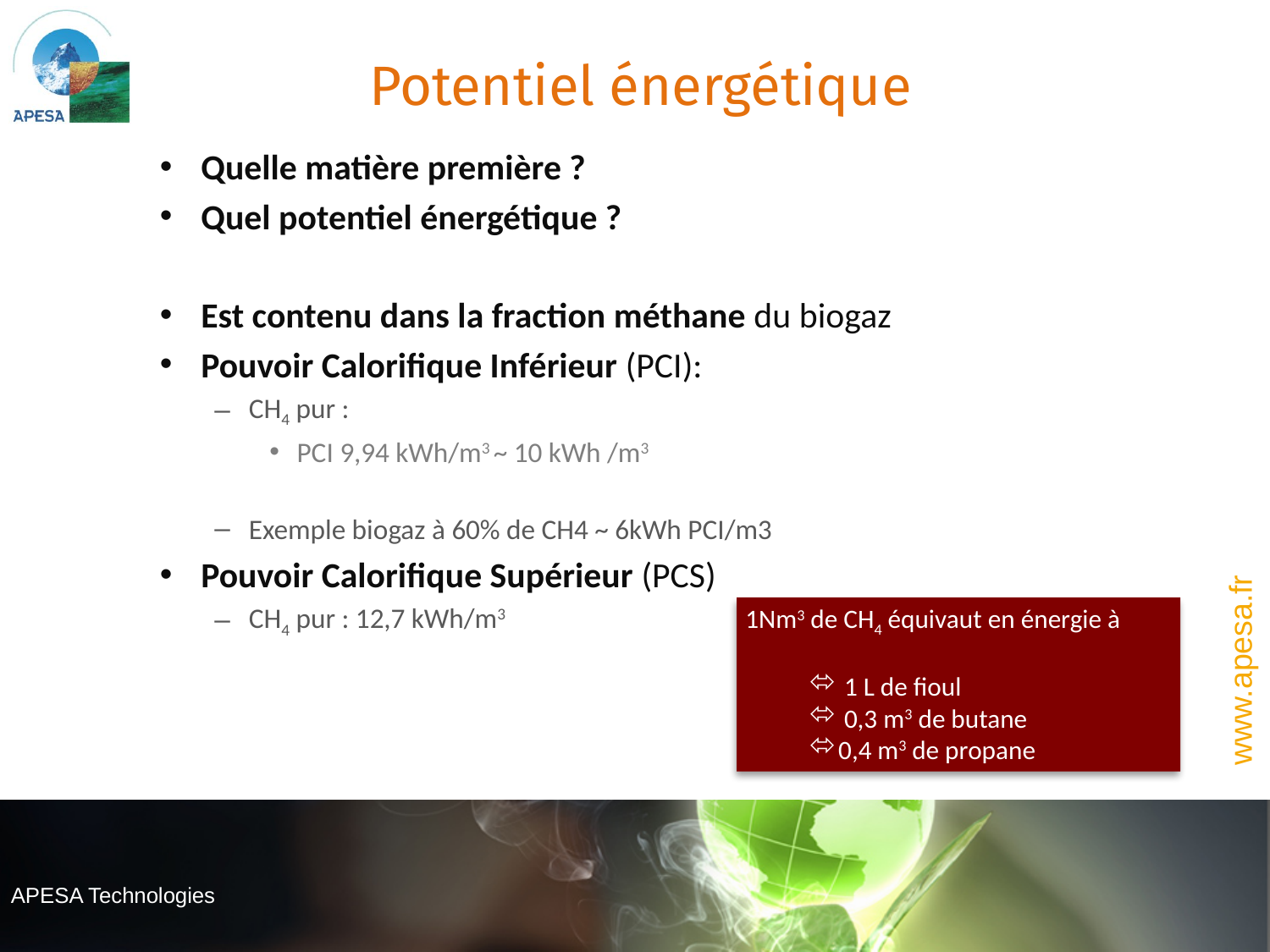

# Potentiel énergétique
Quelle matière première ?
Quel potentiel énergétique ?

Est contenu dans la fraction méthane du biogaz
Pouvoir Calorifique Inférieur (PCI):
CH4 pur :
PCI 9,94 kWh/m3 ~ 10 kWh /m3

Exemple biogaz à 60% de CH4 ~ 6kWh PCI/m3
Pouvoir Calorifique Supérieur (PCS)
CH4 pur : 12,7 kWh/m3

1Nm3 de CH4 équivaut en énergie à

 1 L de fioul
 0,3 m3 de butane
0,4 m3 de propane